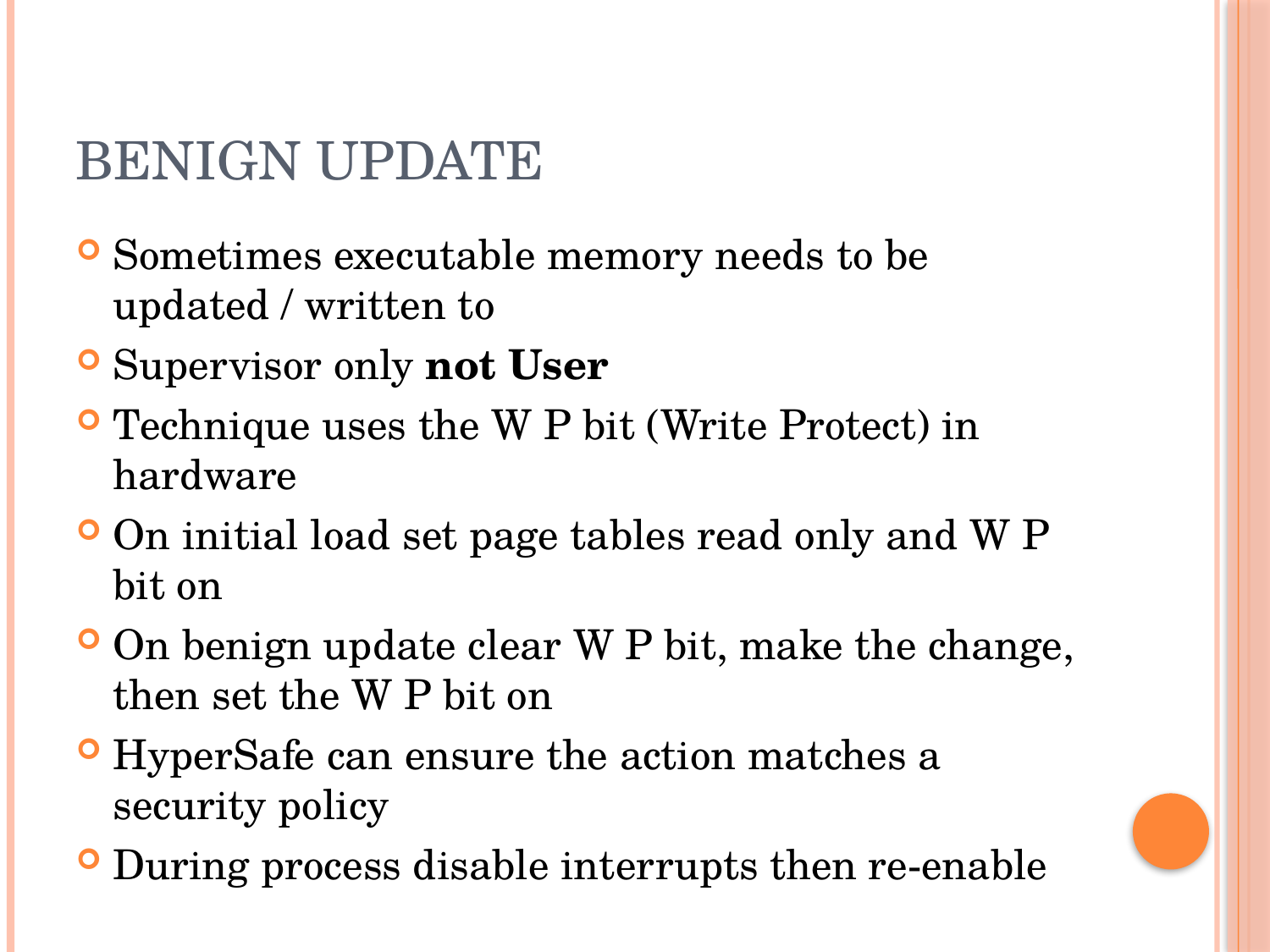

# Benign Update
Sometimes executable memory needs to be updated / written to
Supervisor only not User
Technique uses the W P bit (Write Protect) in hardware
On initial load set page tables read only and W P bit on
On benign update clear W P bit, make the change, then set the W P bit on
HyperSafe can ensure the action matches a security policy
During process disable interrupts then re-enable